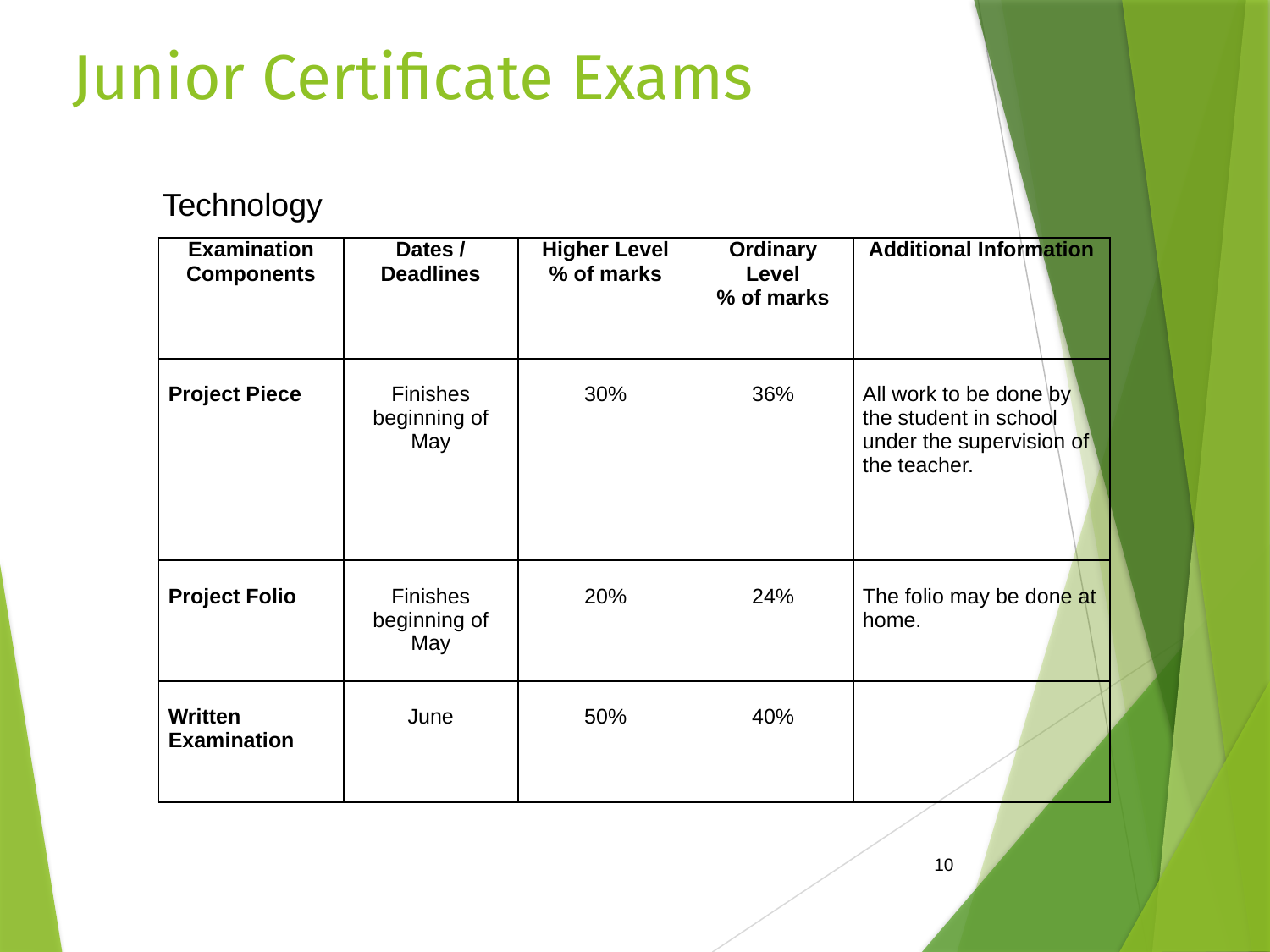

# Junior Certificate Exams
Technology
| Examination Components | Dates / Deadlines | Higher Level % of marks | Ordinary Level % of marks | Additional Information |
| --- | --- | --- | --- | --- |
| Project Piece | Finishes beginning of May | 30% | 36% | All work to be done by the student in school under the supervision of the teacher. |
| Project Folio | Finishes beginning of May | 20% | 24% | The folio may be done at home. |
| Written Examination | June | 50% | 40% |  |
10